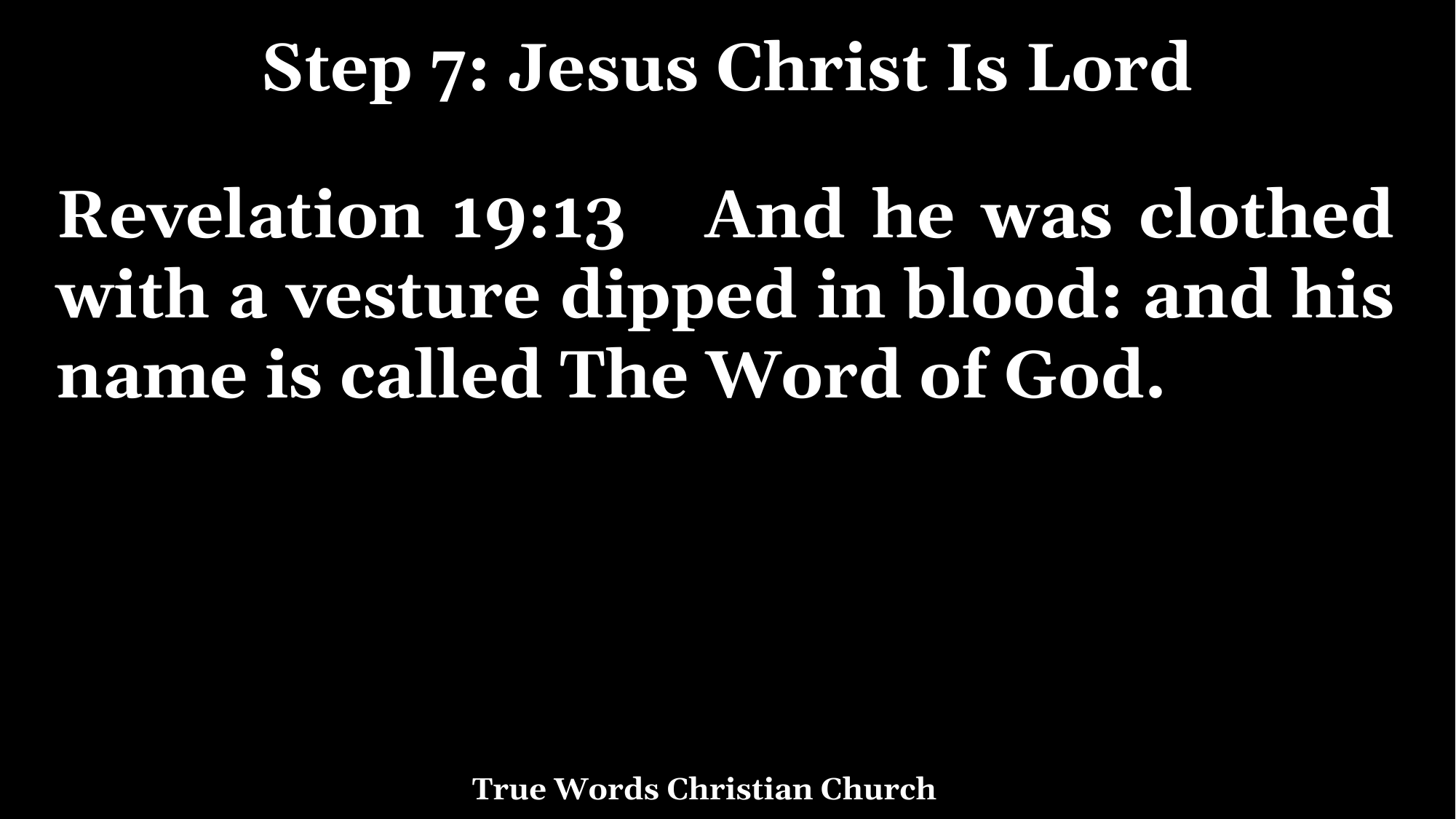

Step 7: Jesus Christ Is Lord
Revelation 19:13   And he was clothed with a vesture dipped in blood: and his name is called The Word of God.
True Words Christian Church